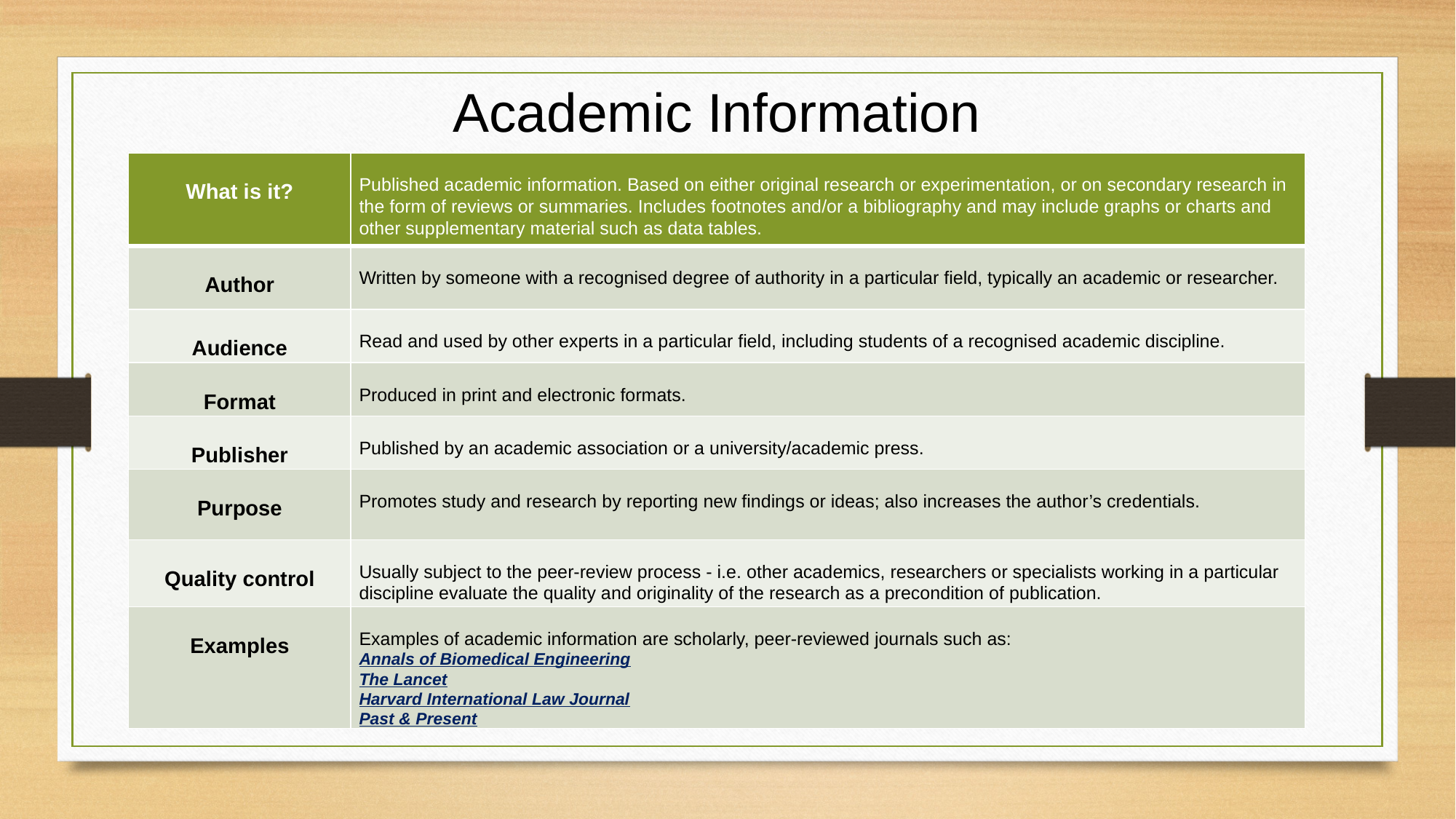

# Academic Information
| What is it? | Published academic information. Based on either original research or experimentation, or on secondary research in the form of reviews or summaries. Includes footnotes and/or a bibliography and may include graphs or charts and other supplementary material such as data tables. |
| --- | --- |
| Author | Written by someone with a recognised degree of authority in a particular field, typically an academic or researcher. |
| Audience | Read and used by other experts in a particular field, including students of a recognised academic discipline. |
| Format | Produced in print and electronic formats. |
| Publisher | Published by an academic association or a university/academic press. |
| Purpose | Promotes study and research by reporting new findings or ideas; also increases the author’s credentials. |
| Quality control | Usually subject to the peer-review process - i.e. other academics, researchers or specialists working in a particular discipline evaluate the quality and originality of the research as a precondition of publication. |
| Examples | Examples of academic information are scholarly, peer-reviewed journals such as: Annals of Biomedical Engineering The Lancet Harvard International Law Journal Past & Present |